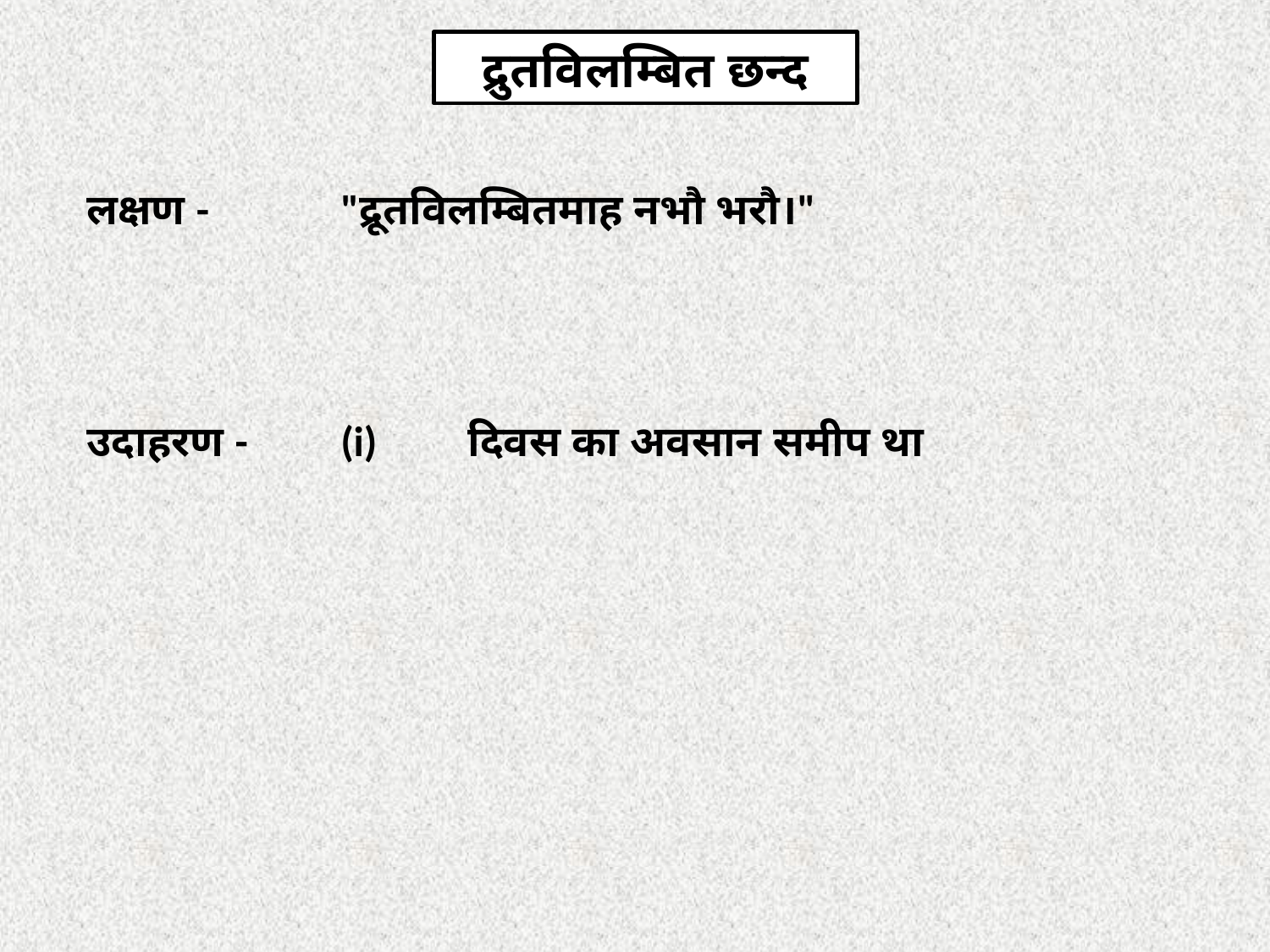

द्रुतविलम्बित छन्द
लक्षण -  	"द्रूतविलम्बितमाह नभौ भरौ।"

उदाहरण -	(i) 	दिवस का अवसान समीप था